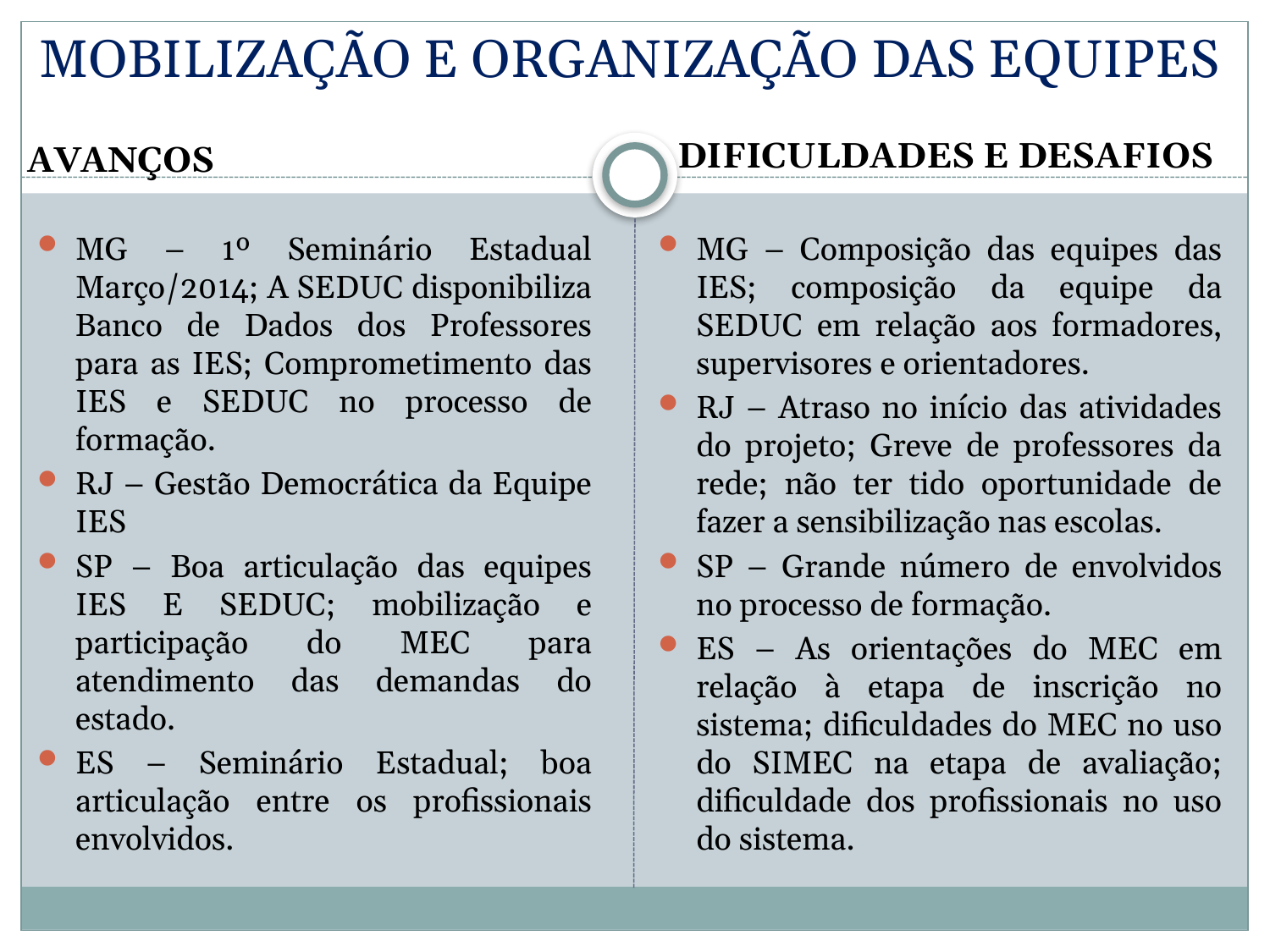

# MOBILIZAÇÃO E ORGANIZAÇÃO DAS EQUIPES
DIFICULDADES E DESAFIOS
AVANÇOS
MG – 1º Seminário Estadual Março/2014; A SEDUC disponibiliza Banco de Dados dos Professores para as IES; Comprometimento das IES e SEDUC no processo de formação.
RJ – Gestão Democrática da Equipe IES
SP – Boa articulação das equipes IES E SEDUC; mobilização e participação do MEC para atendimento das demandas do estado.
ES – Seminário Estadual; boa articulação entre os profissionais envolvidos.

MG – Composição das equipes das IES; composição da equipe da SEDUC em relação aos formadores, supervisores e orientadores.
RJ – Atraso no início das atividades do projeto; Greve de professores da rede; não ter tido oportunidade de fazer a sensibilização nas escolas.
SP – Grande número de envolvidos no processo de formação.
ES – As orientações do MEC em relação à etapa de inscrição no sistema; dificuldades do MEC no uso do SIMEC na etapa de avaliação; dificuldade dos profissionais no uso do sistema.